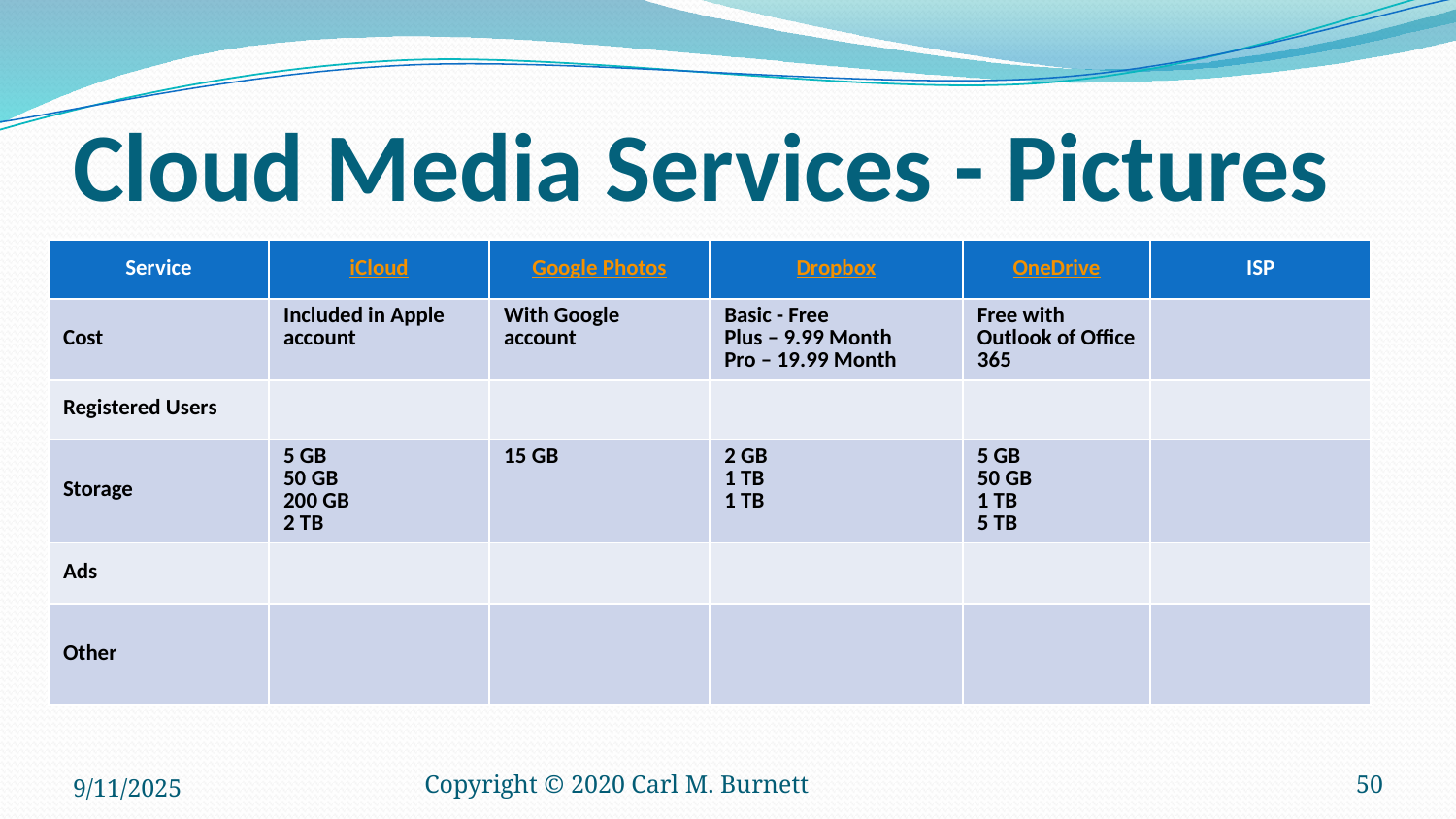

# Cloud Media Services - Pictures
| Service | iCloud | Google Photos | Dropbox | OneDrive | ISP |
| --- | --- | --- | --- | --- | --- |
| Cost | Included in Apple account | With Google account | Basic - Free Plus – 9.99 Month Pro – 19.99 Month | Free with Outlook of Office 365 |  |
| Registered Users |  |  |  |  |  |
| Storage | 5 GB 50 GB 200 GB 2 TB | 15 GB | 2 GB 1 TB 1 TB | 5 GB 50 GB 1 TB 5 TB |  |
| Ads |  |  |  |  |  |
| Other |  |  |  |  |  |
9/11/2025
Copyright © 2020 Carl M. Burnett
50